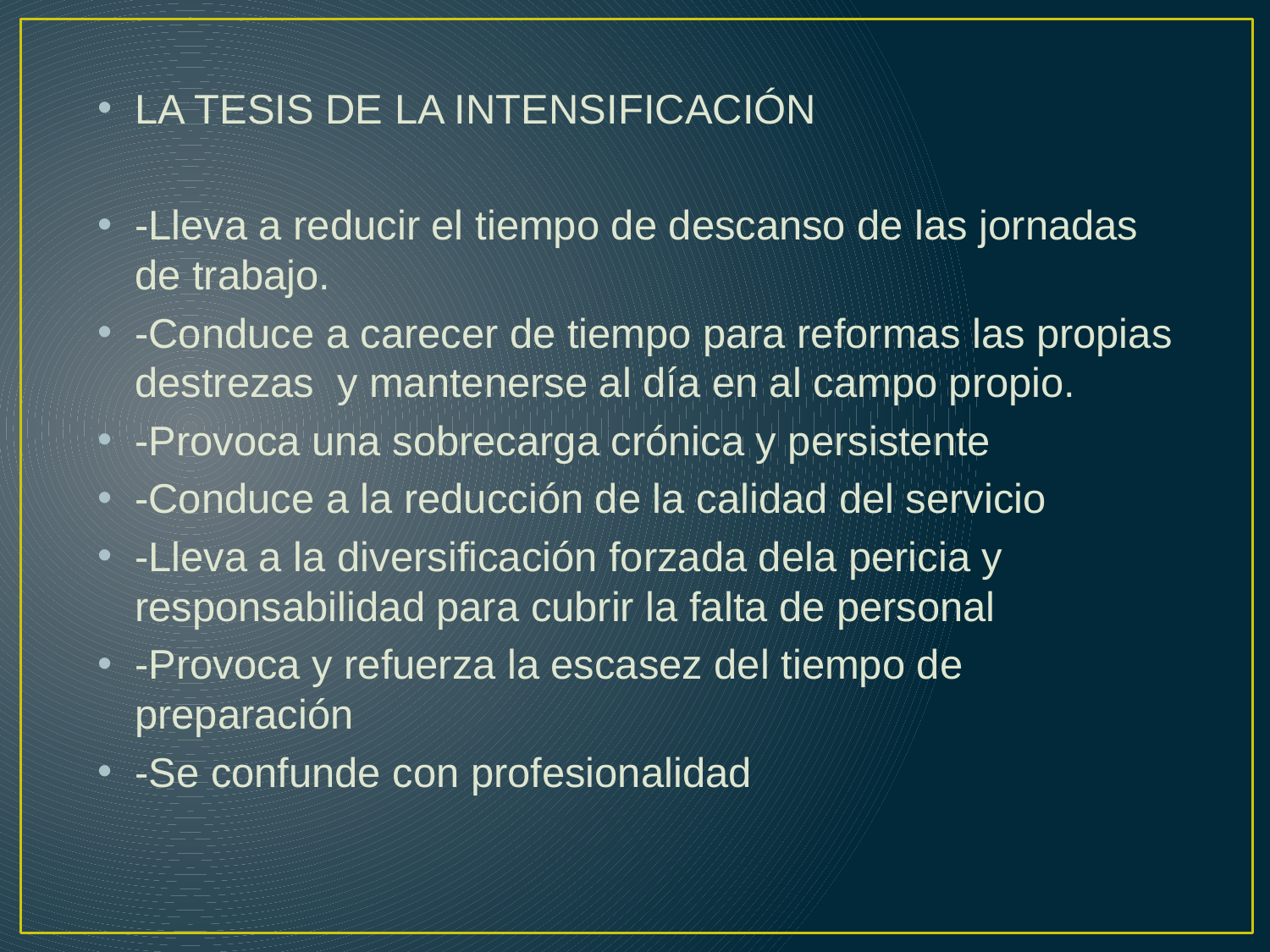

LA TESIS DE LA INTENSIFICACIÓN

-Lleva a reducir el tiempo de descanso de las jornadas de trabajo.
-Conduce a carecer de tiempo para reformas las propias destrezas  y mantenerse al día en al campo propio.
-Provoca una sobrecarga crónica y persistente
-Conduce a la reducción de la calidad del servicio
-Lleva a la diversificación forzada dela pericia y responsabilidad para cubrir la falta de personal
-Provoca y refuerza la escasez del tiempo de preparación
-Se confunde con profesionalidad